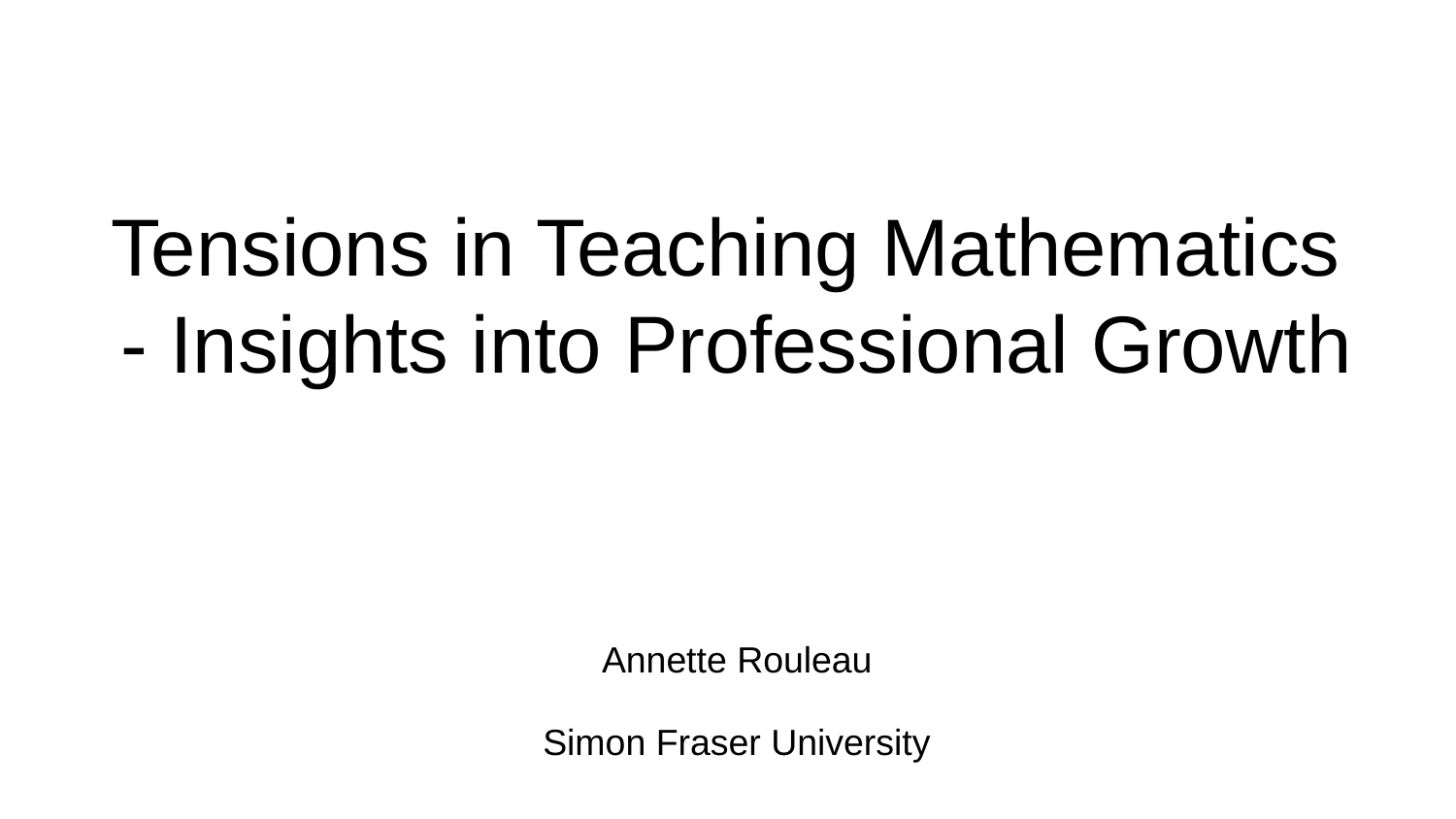

# Tensions in Teaching Mathematics - Insights into Professional Growth
Annette Rouleau
Simon Fraser University